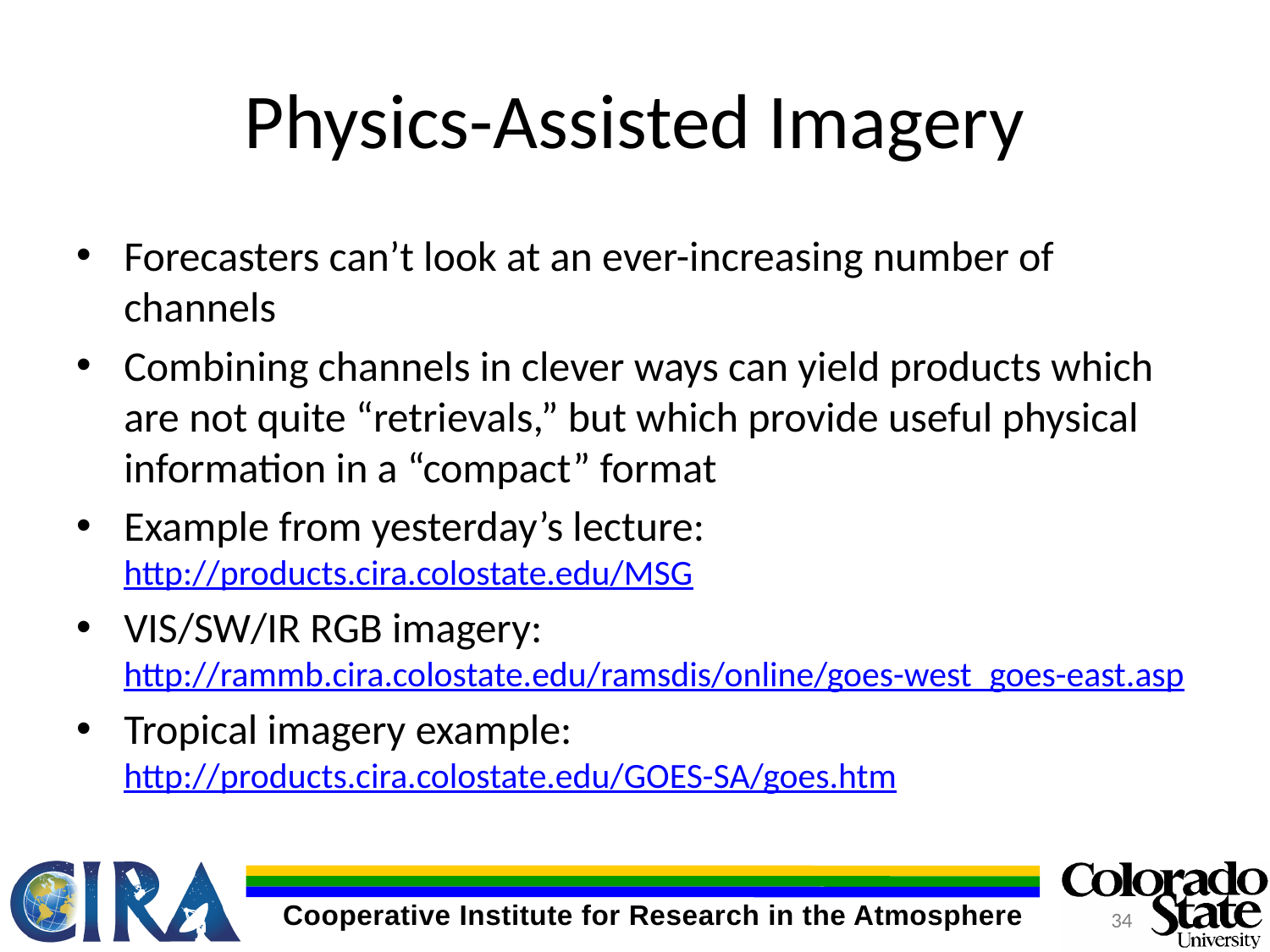

# Physics-Assisted Imagery
Forecasters can’t look at an ever-increasing number of channels
Combining channels in clever ways can yield products which are not quite “retrievals,” but which provide useful physical information in a “compact” format
Example from yesterday’s lecture:
http://products.cira.colostate.edu/MSG
VIS/SW/IR RGB imagery:
http://rammb.cira.colostate.edu/ramsdis/online/goes-west_goes-east.asp
Tropical imagery example:
http://products.cira.colostate.edu/GOES-SA/goes.htm

34